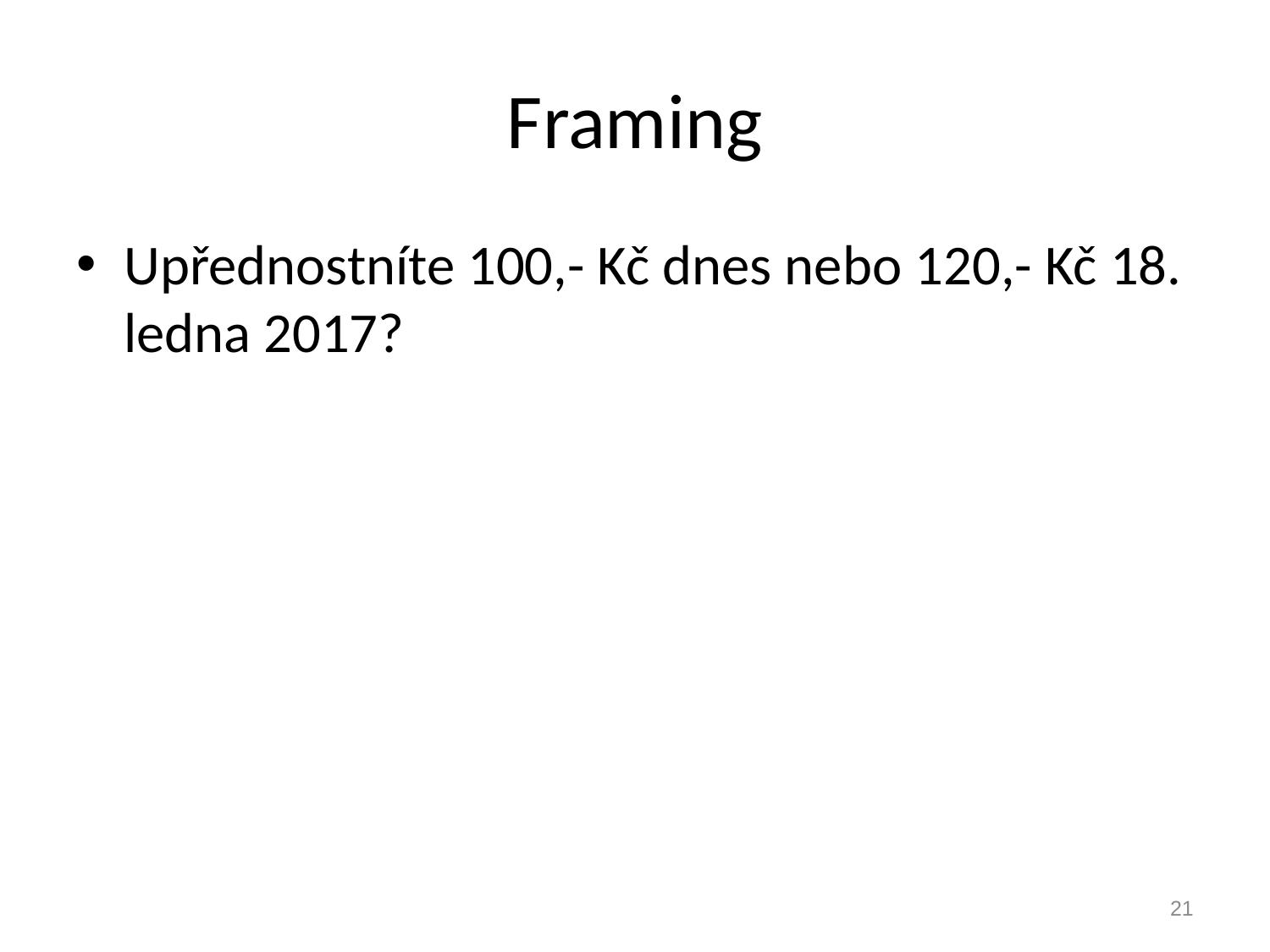

# Framing
Upřednostníte 100,- Kč dnes nebo 120,- Kč 18. ledna 2017?

21